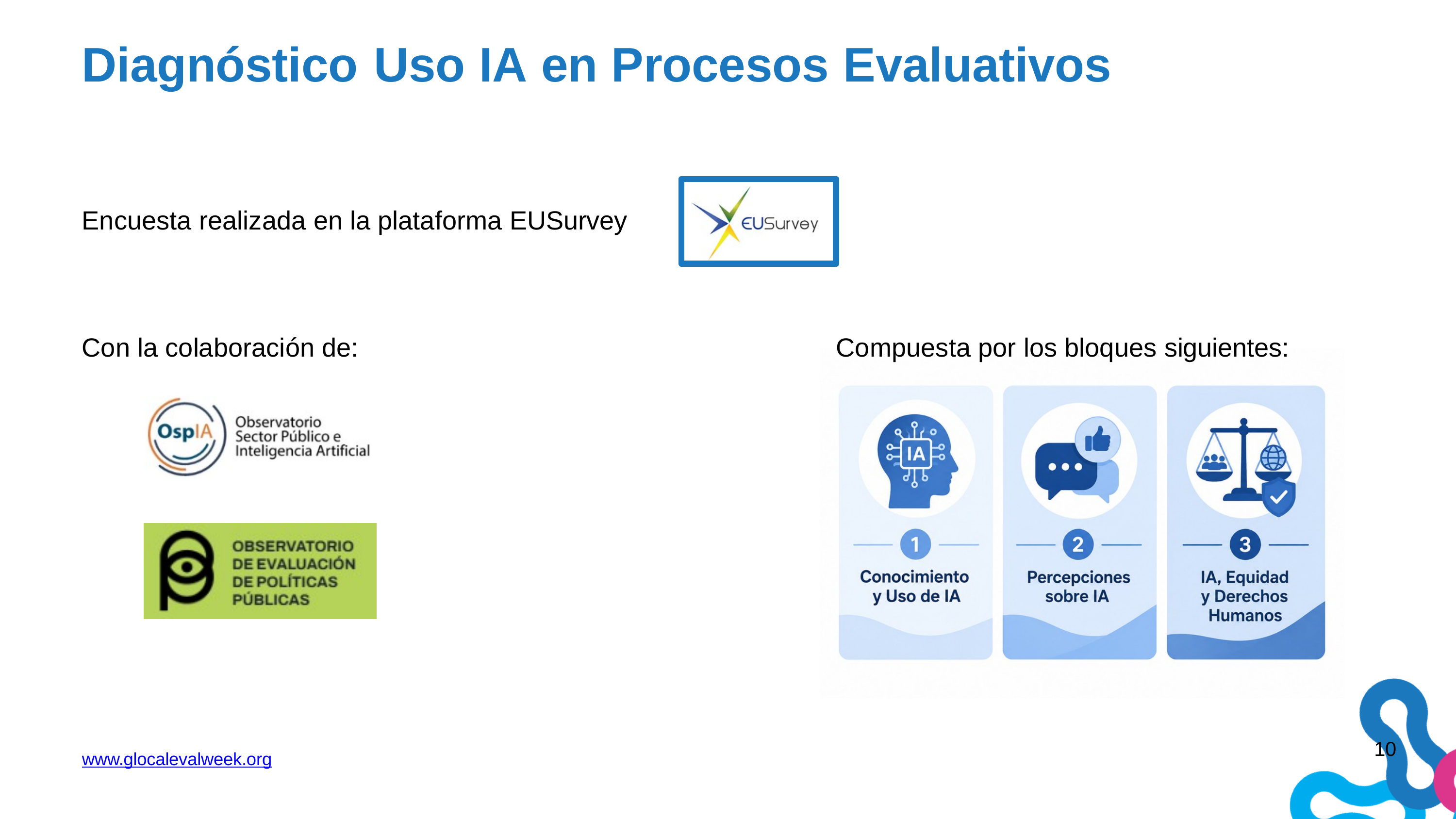

# Diagnóstico	Uso	IA	en	Procesos	Evaluativos
Encuesta realizada en la plataforma EUSurvey
Con la colaboración de:
Compuesta por los bloques siguientes:
10
www.glocalevalweek.org